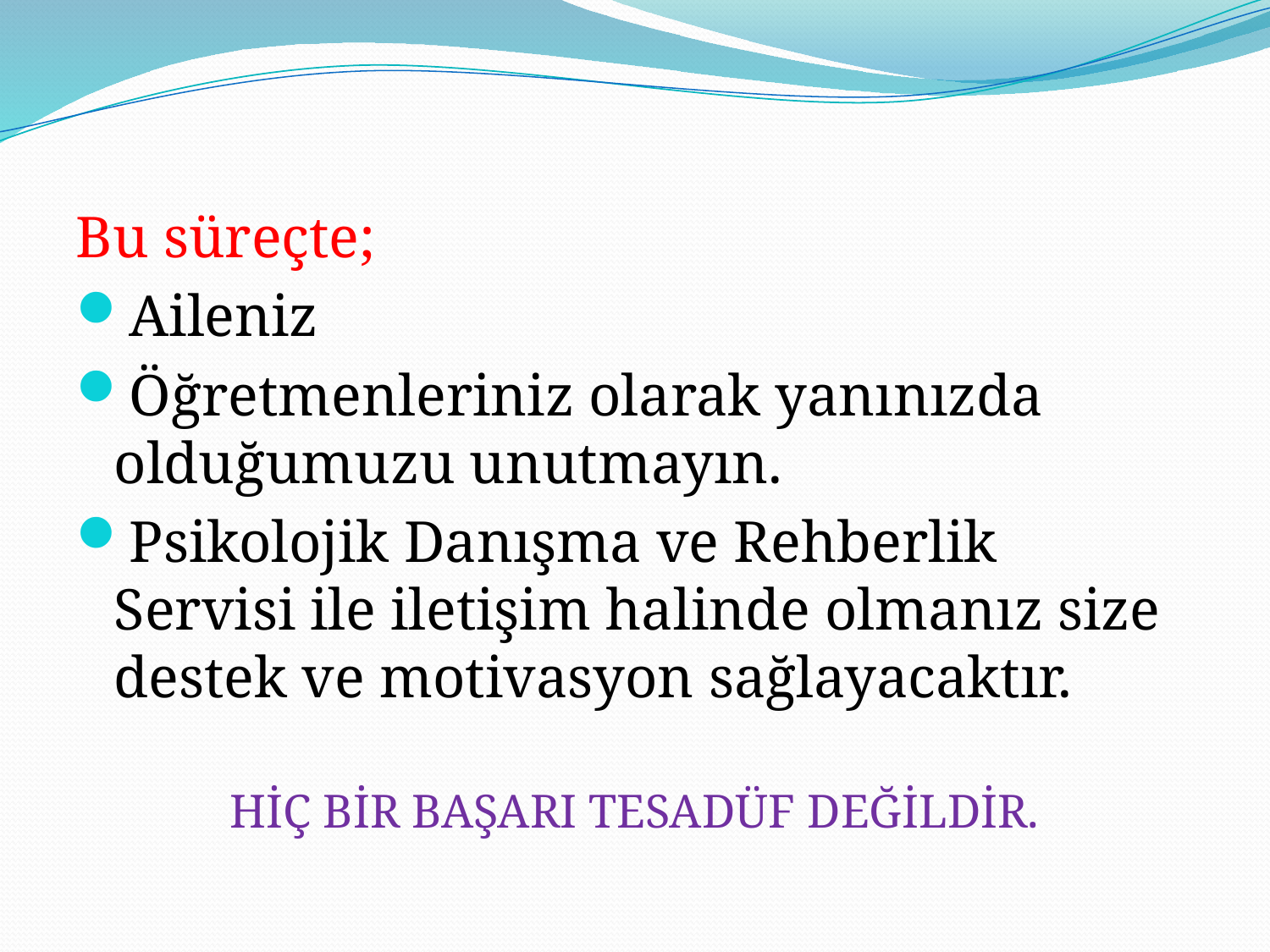

Bu süreçte;
Aileniz
Öğretmenleriniz olarak yanınızda olduğumuzu unutmayın.
Psikolojik Danışma ve Rehberlik Servisi ile iletişim halinde olmanız size destek ve motivasyon sağlayacaktır.

HİÇ BİR BAŞARI TESADÜF DEĞİLDİR.